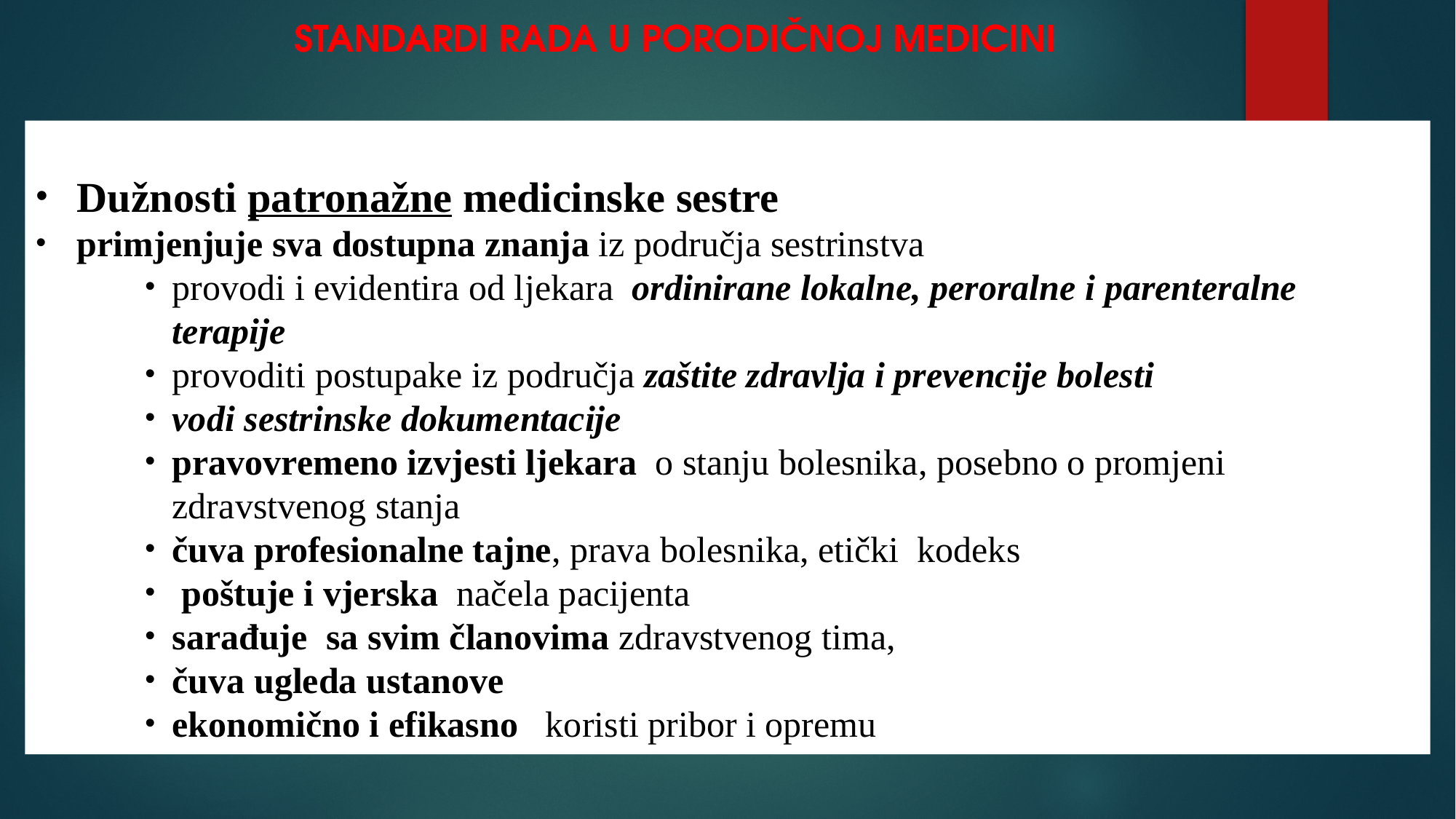

# STANDARDI RADA U PORODIČNOJ MEDICINI

Dužnosti patronažne medicinske sestre
primjenjuje sva dostupna znanja iz područja sestrinstva
provodi i evidentira od ljekara  ordinirane lokalne, peroralne i parenteralne terapije
provoditi postupake iz područja zaštite zdravlja i prevencije bolesti
vodi sestrinske dokumentacije
pravovremeno izvjesti ljekara  o stanju bolesnika, posebno o promjeni zdravstvenog stanja
čuva profesionalne tajne, prava bolesnika, etički  kodeks
 poštuje i vjerska  načela pacijenta
sarađuje  sa svim članovima zdravstvenog tima,
čuva ugleda ustanove
ekonomično i efikasno   koristi pribor i opremu